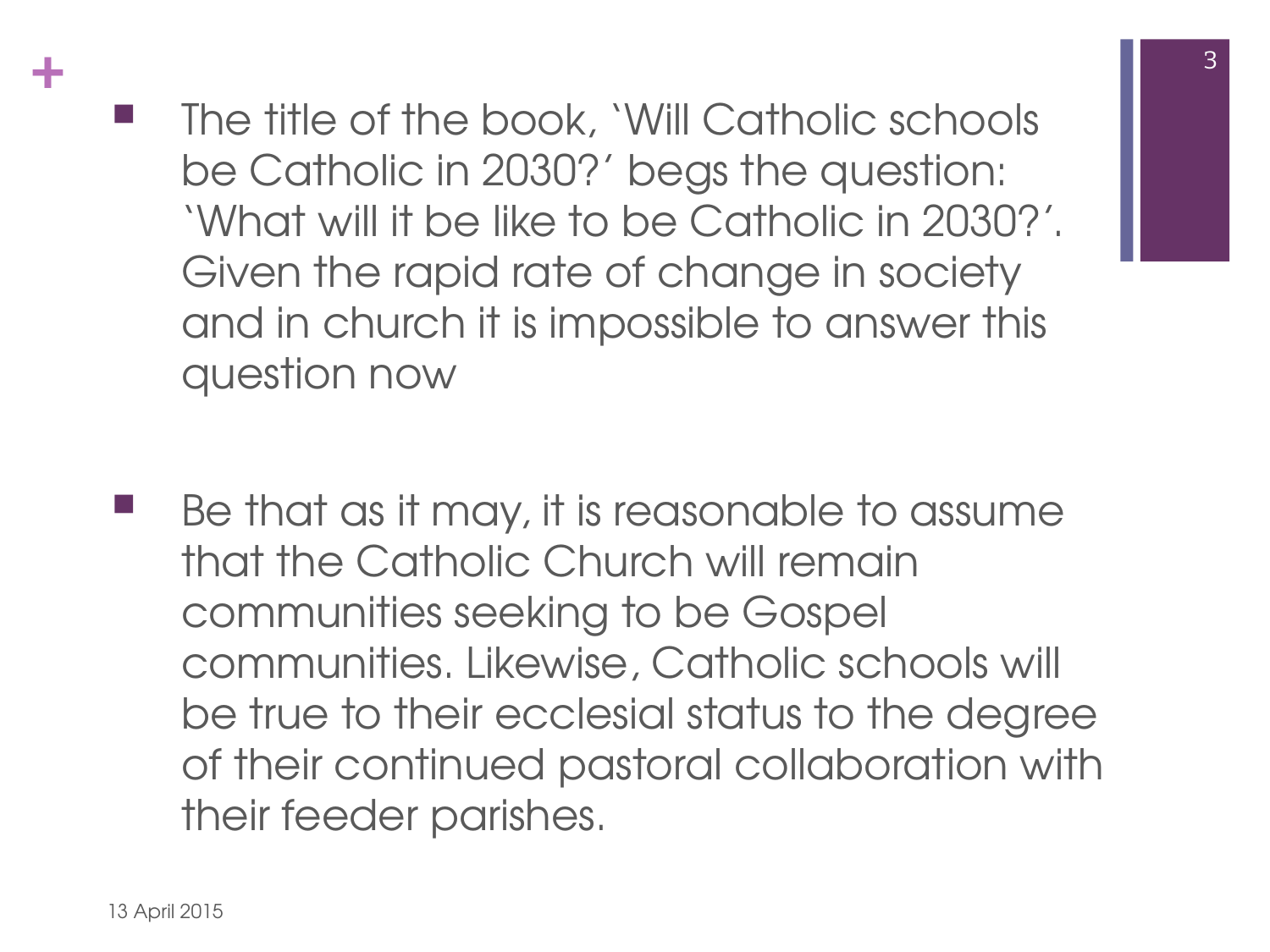

3
The title of the book, ‘Will Catholic schools be Catholic in 2030?’ begs the question: ‘What will it be like to be Catholic in 2030?’. Given the rapid rate of change in society and in church it is impossible to answer this question now
Be that as it may, it is reasonable to assume that the Catholic Church will remain communities seeking to be Gospel communities. Likewise, Catholic schools will be true to their ecclesial status to the degree of their continued pastoral collaboration with their feeder parishes.
13 April 2015